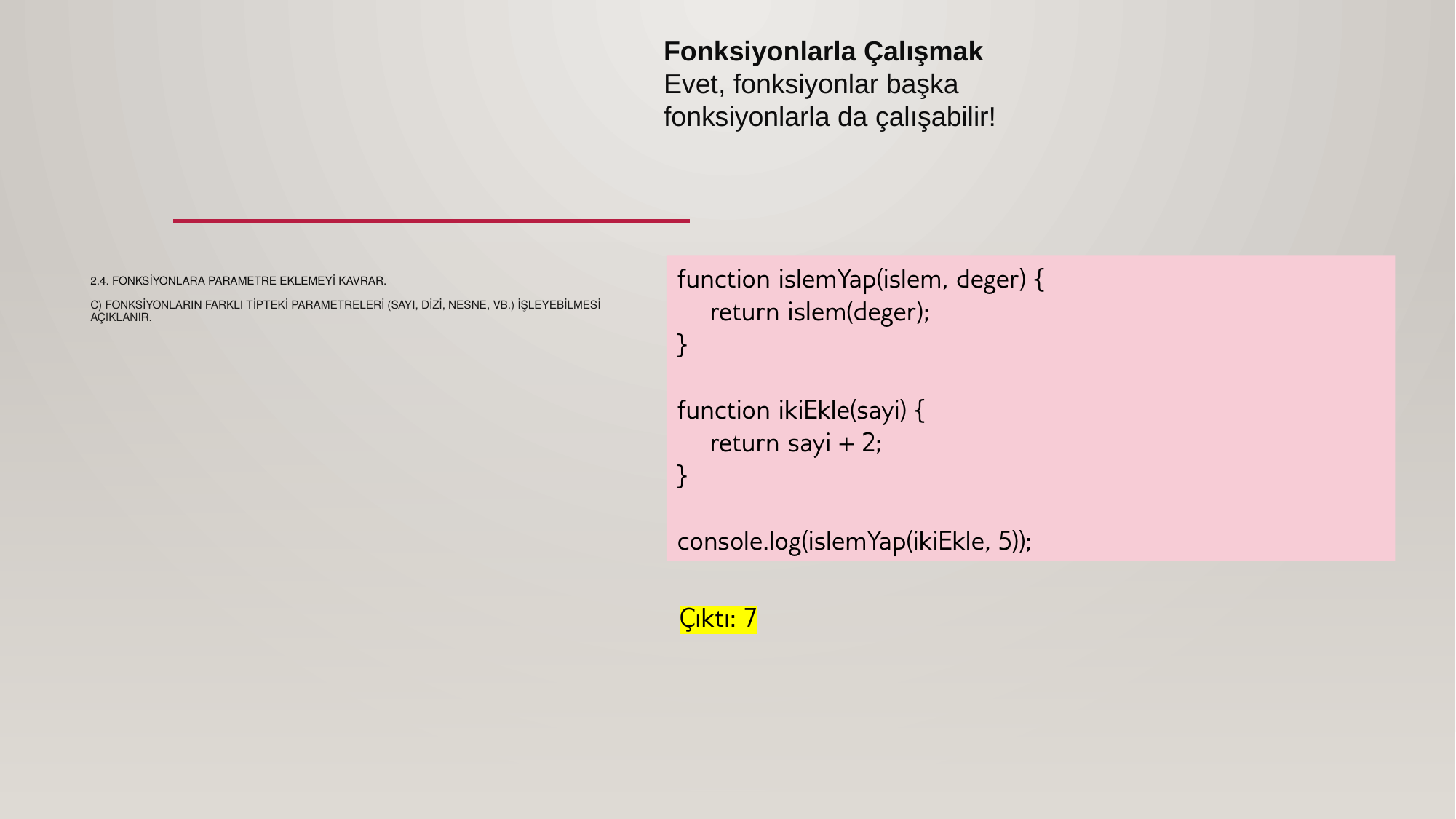

Fonksiyonlarla Çalışmak
Evet, fonksiyonlar başka fonksiyonlarla da çalışabilir!

function islemYap(islem, deger) {
    return islem(deger);
}

function ikiEkle(sayi) {
    return sayi + 2;
}

console.log(islemYap(ikiEkle, 5));
# 2.4. Fonksiyonlara parametre eklemeyi kavrar. c) Fonksiyonların farklı tipteki parametreleri (sayı, dizi, nesne, vb.) işleyebilmesi açıklanır.
Çıktı: 7